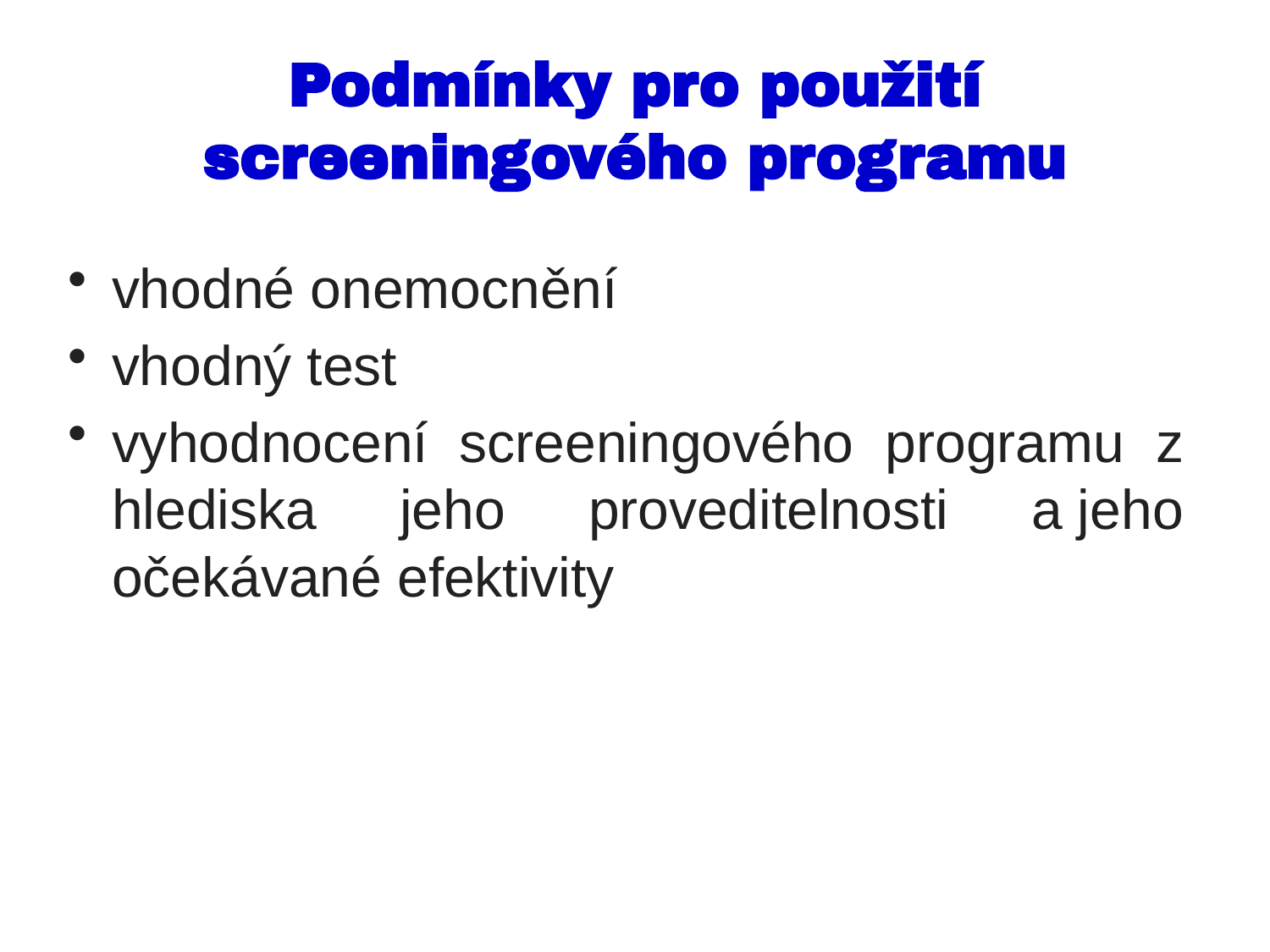

# Podmínky pro použití screeningového programu
vhodné onemocnění
vhodný test
vyhodnocení screeningového programu z hlediska jeho proveditelnosti a jeho očekávané efektivity